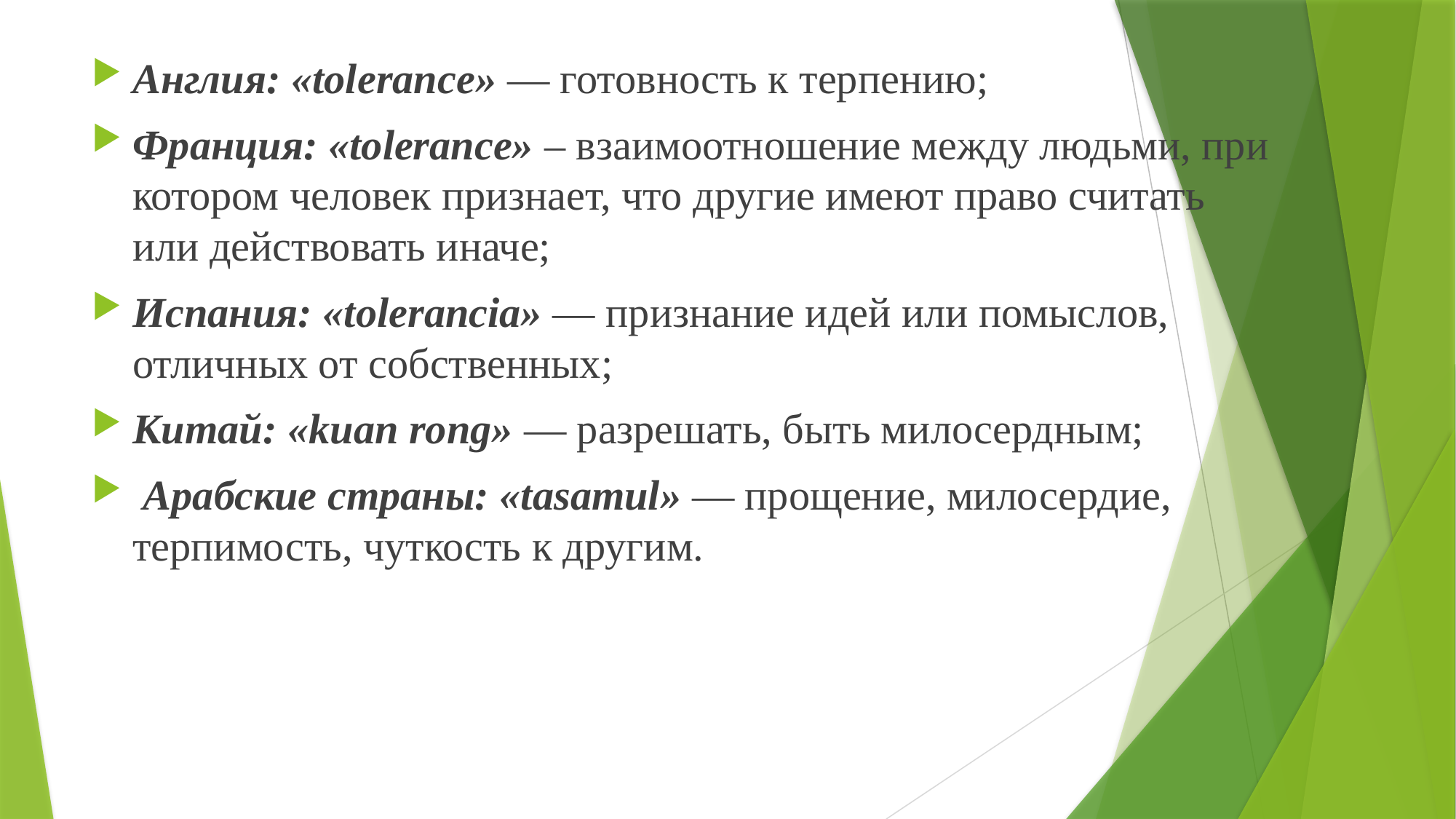

Англия: «tolerance» — готовность к терпению;
Франция: «tolerance» – взаимоотношение между людьми, при котором человек признает, что другие имеют право считать или действовать иначе;
Испания: «tolerancia» — признание идей или помыслов, отличных от собственных;
Китай: «kuan rong» — разрешать, быть милосердным;
 Арабские страны: «tasamul» — прощение, милосердие, терпимость, чуткость к другим.